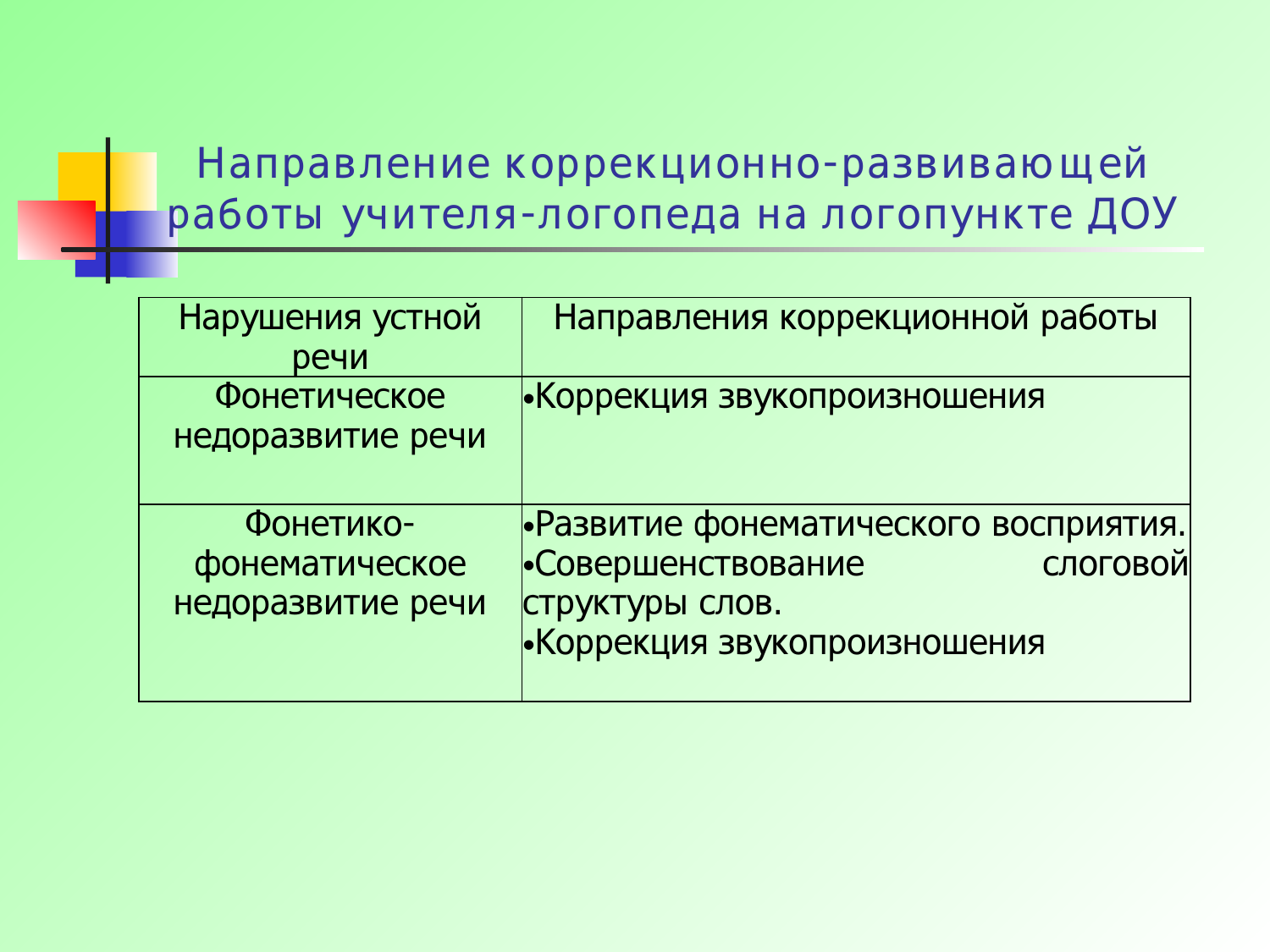

Направление коррекционно-развивающей работы учителя-логопеда на логопункте ДОУ

| Нарушения устной речи | Направления коррекционной работы |
| --- | --- |
| Фонетическое недоразвитие речи | Коррекция звукопроизношения |
| Фонетико-фонематическое недоразвитие речи | Развитие фонематического восприятия. Совершенствование слоговой структуры слов. Коррекция звукопроизношения |